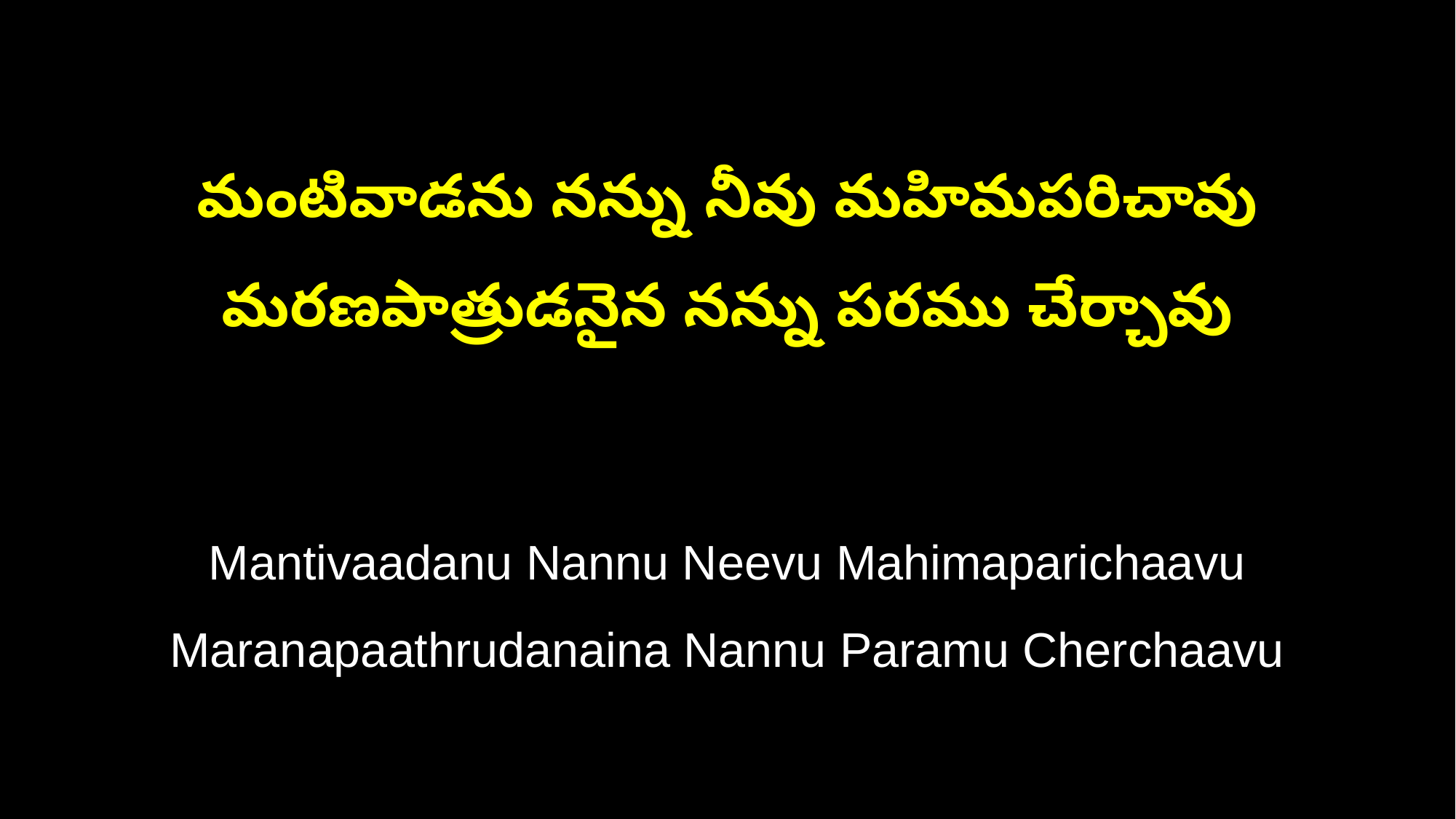

మంటివాడను నన్ను నీవు మహిమపరిచావు
మరణపాత్రుడనైన నన్ను పరము చేర్చావు
Mantivaadanu Nannu Neevu Mahimaparichaavu
Maranapaathrudanaina Nannu Paramu Cherchaavu